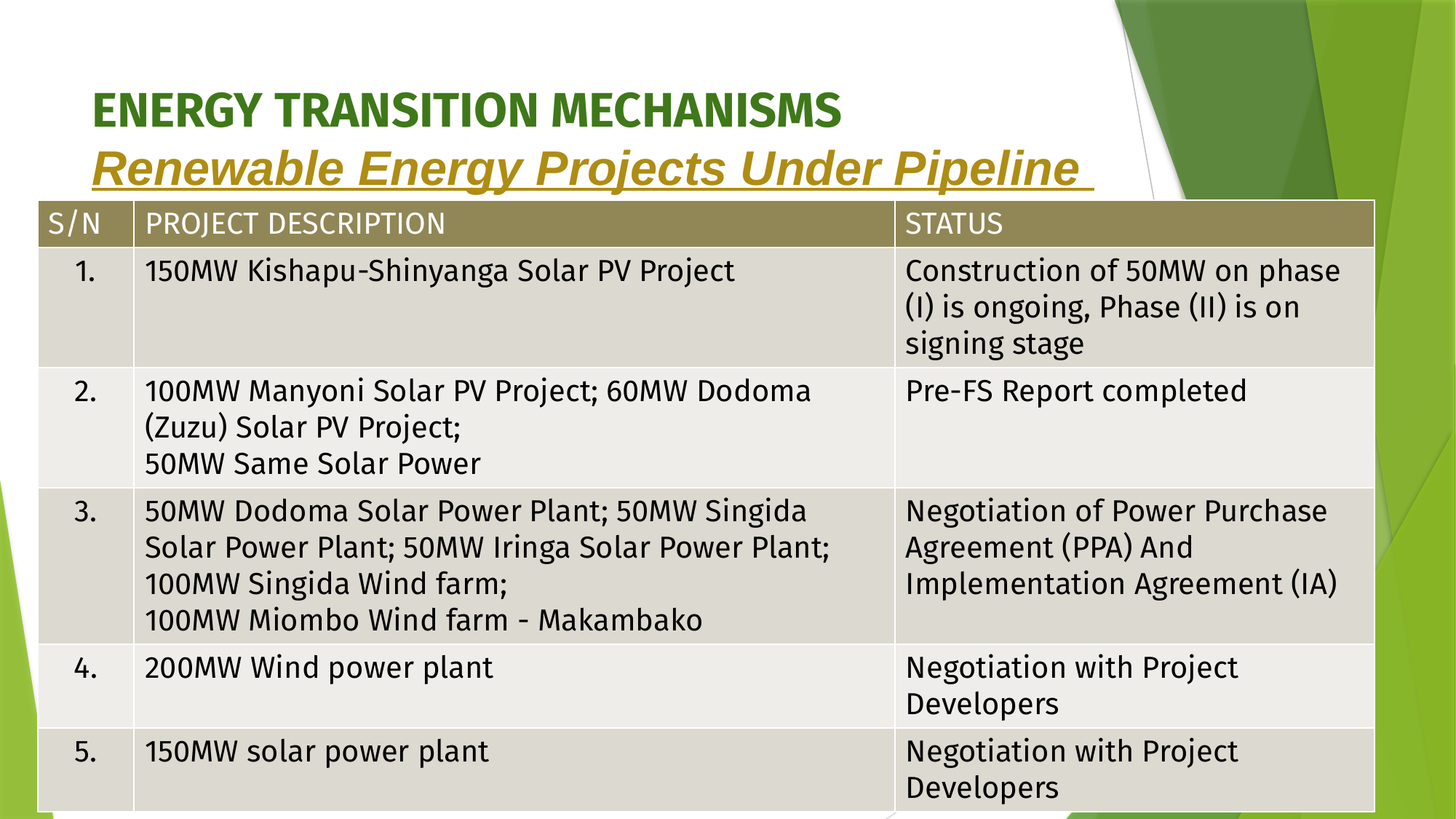

# ENERGY TRANSITION MECHANISMS Renewable Energy Projects Under Pipeline
| S/N | PROJECT DESCRIPTION | STATUS |
| --- | --- | --- |
| 1. | 150MW Kishapu-Shinyanga Solar PV Project | Construction of 50MW on phase (I) is ongoing, Phase (II) is on signing stage |
| 2. | 100MW Manyoni Solar PV Project; 60MW Dodoma (Zuzu) Solar PV Project; 50MW Same Solar Power | Pre-FS Report completed |
| 3. | 50MW Dodoma Solar Power Plant; 50MW Singida Solar Power Plant; 50MW Iringa Solar Power Plant; 100MW Singida Wind farm; 100MW Miombo Wind farm - Makambako | Negotiation of Power Purchase Agreement (PPA) And Implementation Agreement (IA) |
| 4. | 200MW Wind power plant | Negotiation with Project Developers |
| 5. | 150MW solar power plant | Negotiation with Project Developers |